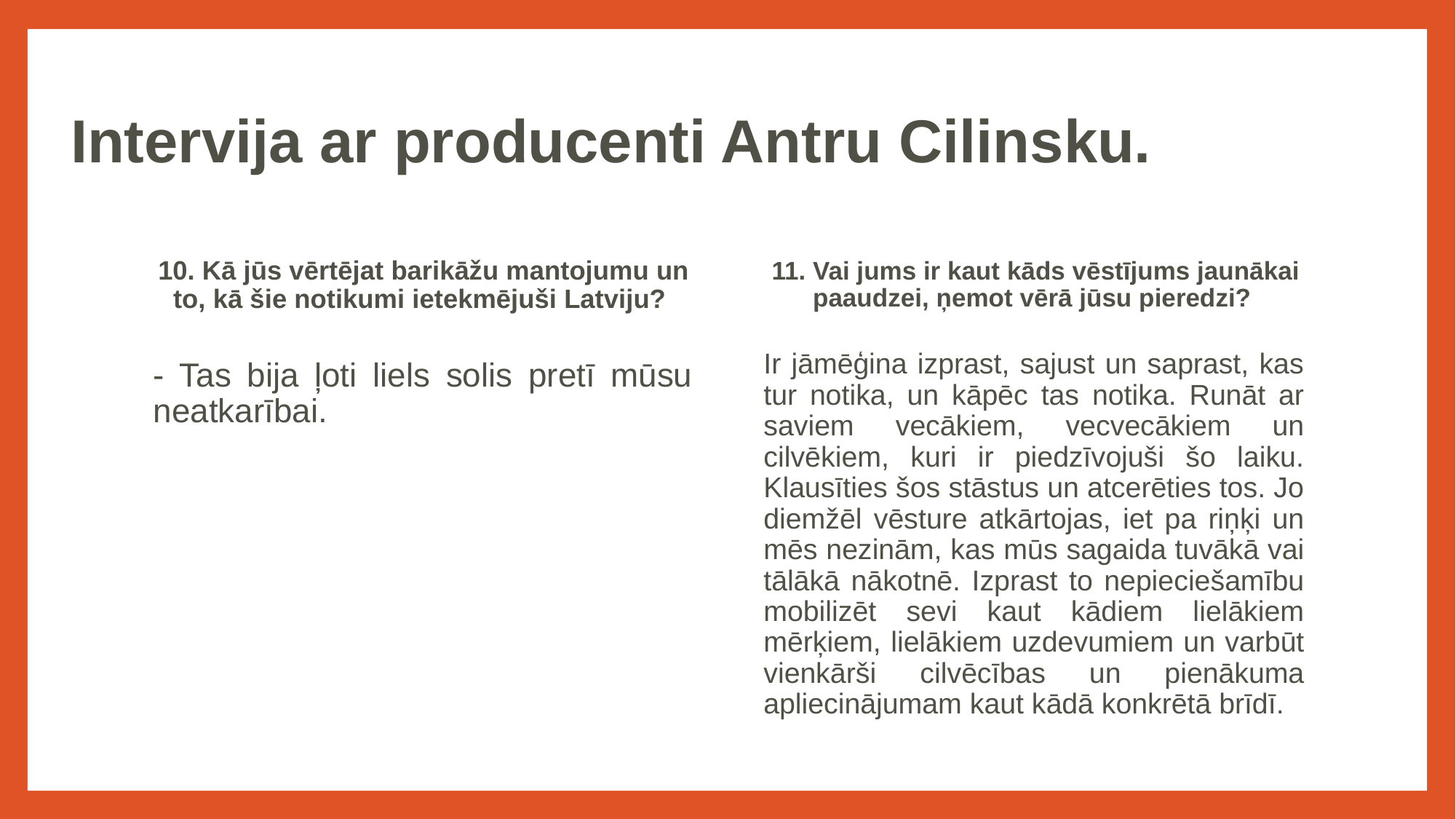

# Intervija ar producenti Antru Cilinsku.
 11. Vai jums ir kaut kāds vēstījums jaunākai paaudzei, ņemot vērā jūsu pieredzi?
 10. Kā jūs vērtējat barikāžu mantojumu un to, kā šie notikumi ietekmējuši Latviju?
Ir jāmēģina izprast, sajust un saprast, kas tur notika, un kāpēc tas notika. Runāt ar saviem vecākiem, vecvecākiem un cilvēkiem, kuri ir piedzīvojuši šo laiku. Klausīties šos stāstus un atcerēties tos. Jo diemžēl vēsture atkārtojas, iet pa riņķi un mēs nezinām, kas mūs sagaida tuvākā vai tālākā nākotnē. Izprast to nepieciešamību mobilizēt sevi kaut kādiem lielākiem mērķiem, lielākiem uzdevumiem un varbūt vienkārši cilvēcības un pienākuma apliecinājumam kaut kādā konkrētā brīdī.
- Tas bija ļoti liels solis pretī mūsu neatkarībai.